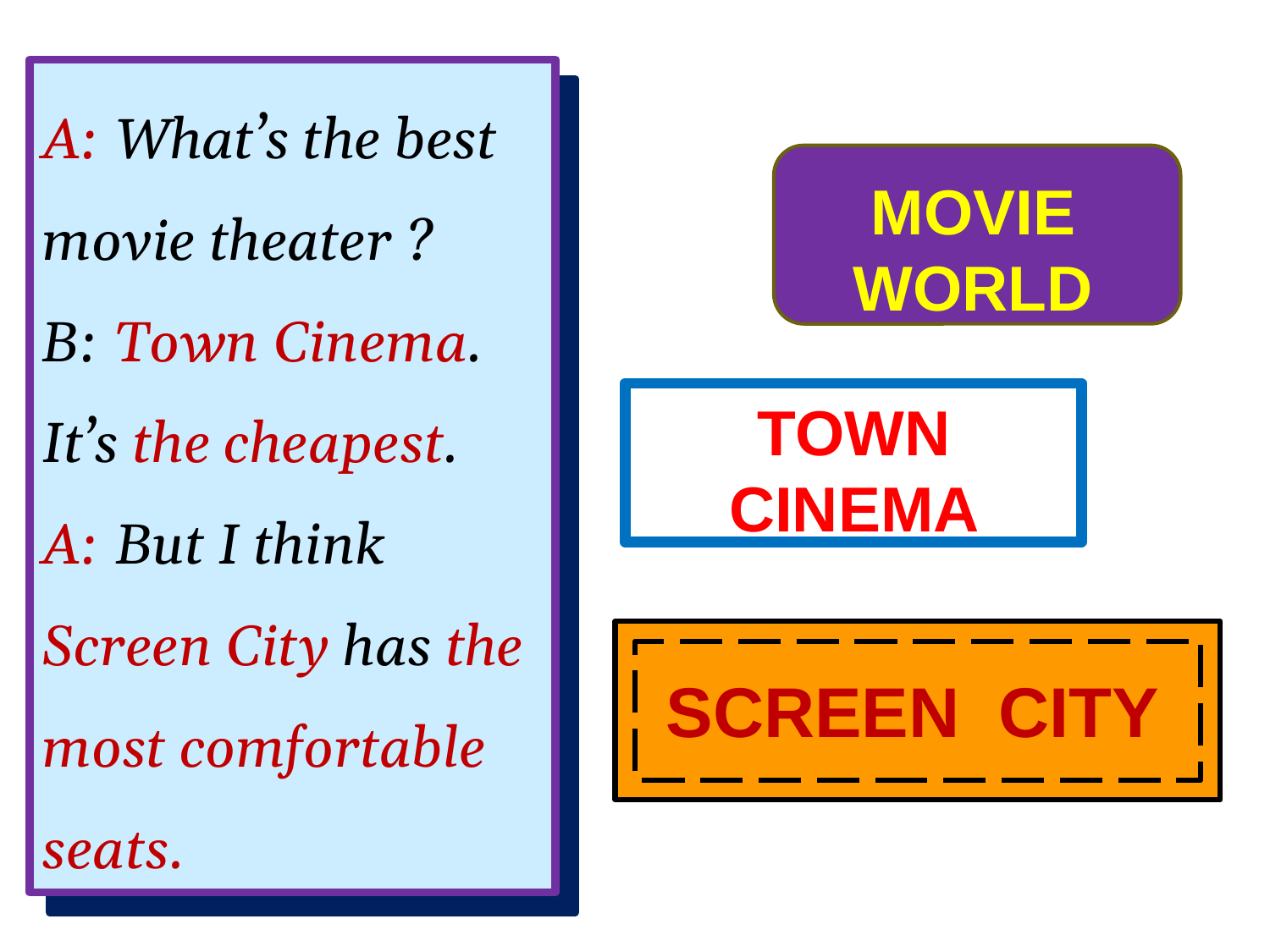

A: What’s the best  movie theater ?
B: Town Cinema.
It’s the cheapest.
A: But I think Screen City has the most comfortable seats.

MOVIE
WORLD

TOWN
CINEMA

SCREEN  CITY